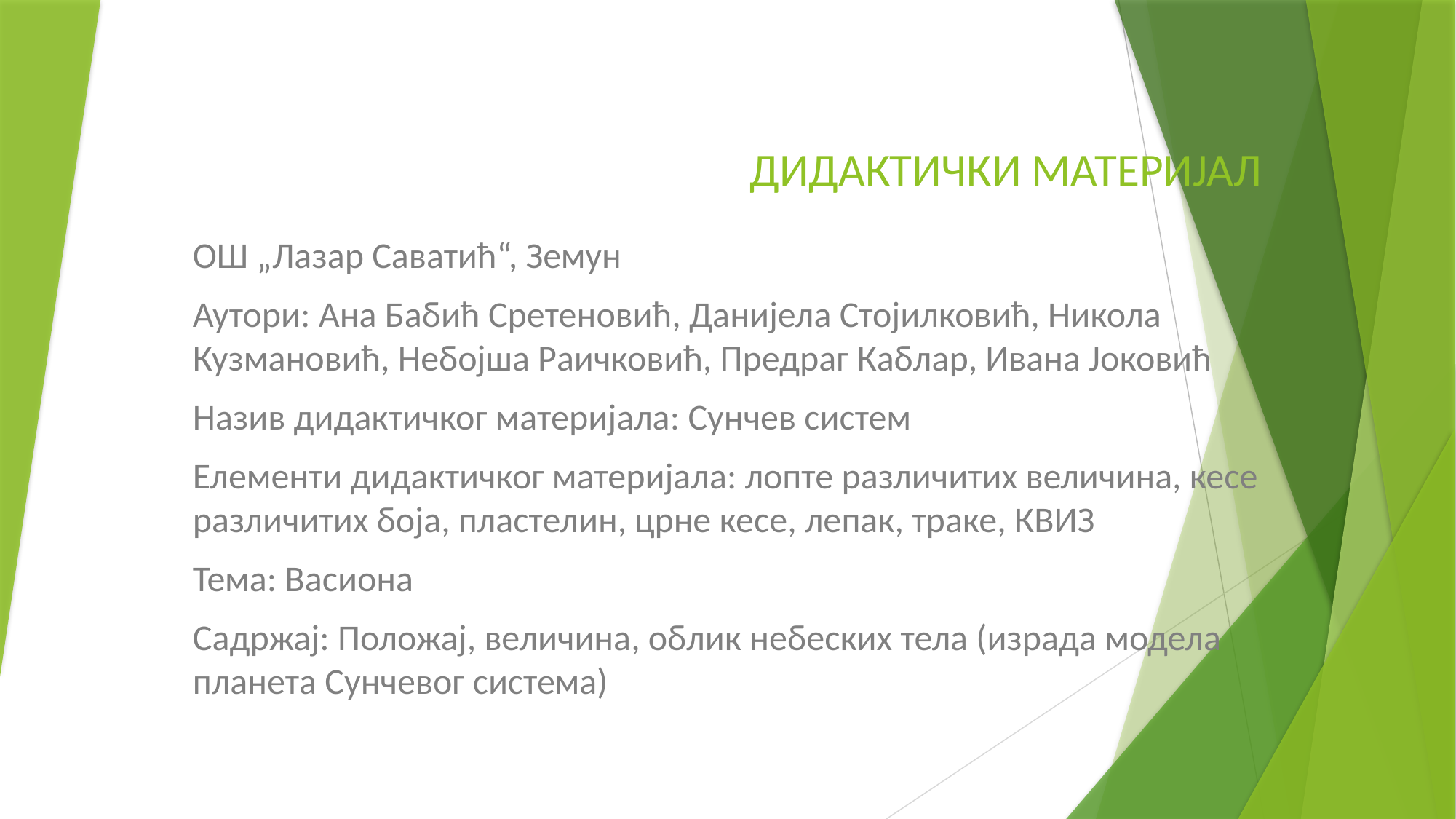

# ДИДАКТИЧКИ МАТЕРИЈАЛ
ОШ „Лазар Саватић“, Земун
Аутори: Ана Бабић Сретеновић, Данијела Стојилковић, Никола Кузмановић, Небојша Раичковић, Предраг Каблар, Ивана Јоковић
Назив дидактичког материјала: Сунчев систем
Елементи дидактичког материјала: лопте различитих величина, кесе различитих боја, пластелин, црне кесе, лепак, траке, КВИЗ
Тема: Васиона
Садржај: Положај, величина, облик небеских тела (израда модела планета Сунчевог система)